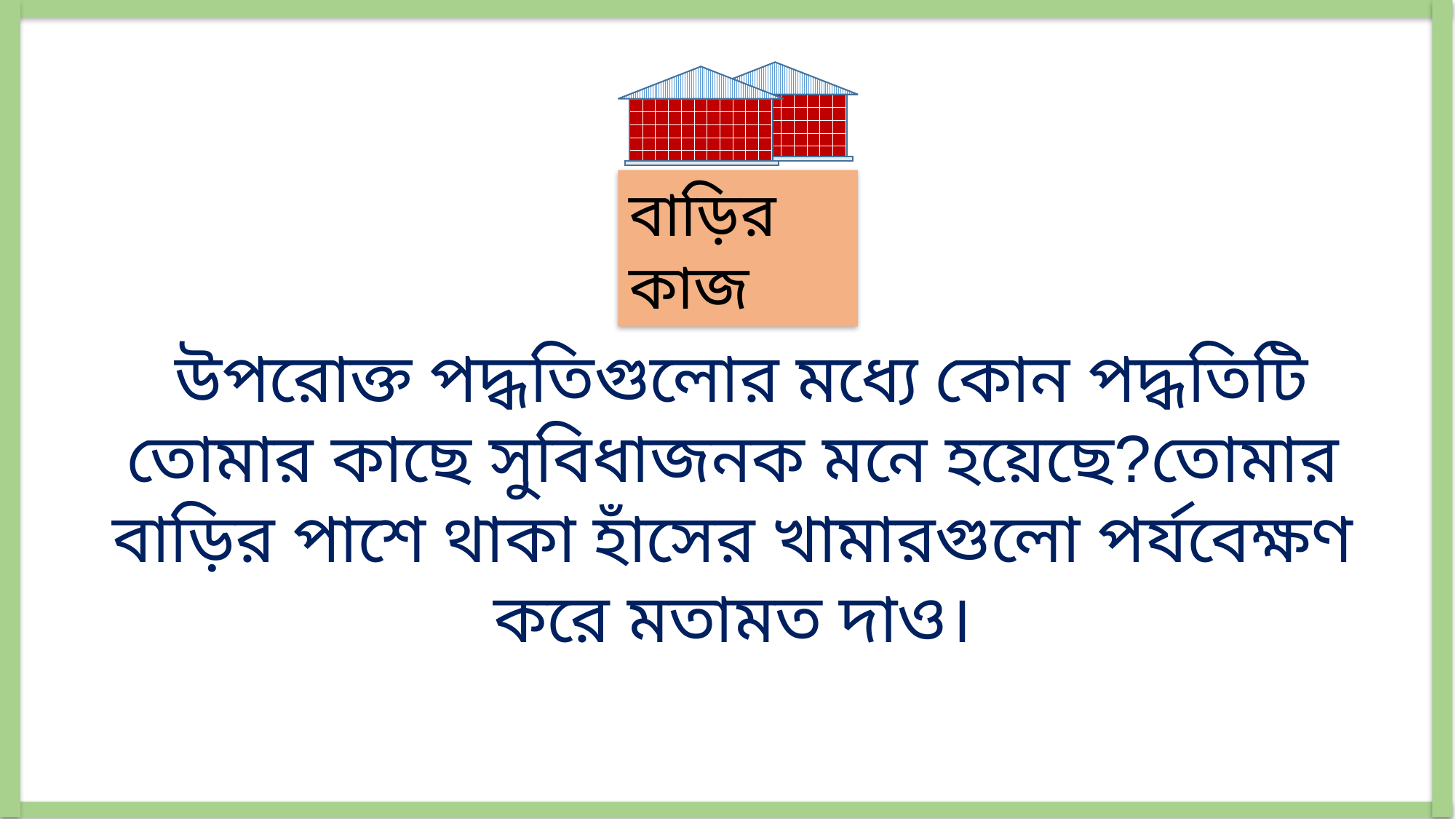

বাড়ির কাজ
 উপরোক্ত পদ্ধতিগুলোর মধ্যে কোন পদ্ধতিটি তোমার কাছে সুবিধাজনক মনে হয়েছে?তোমার বাড়ির পাশে থাকা হাঁসের খামারগুলো পর্যবেক্ষণ করে মতামত দাও।